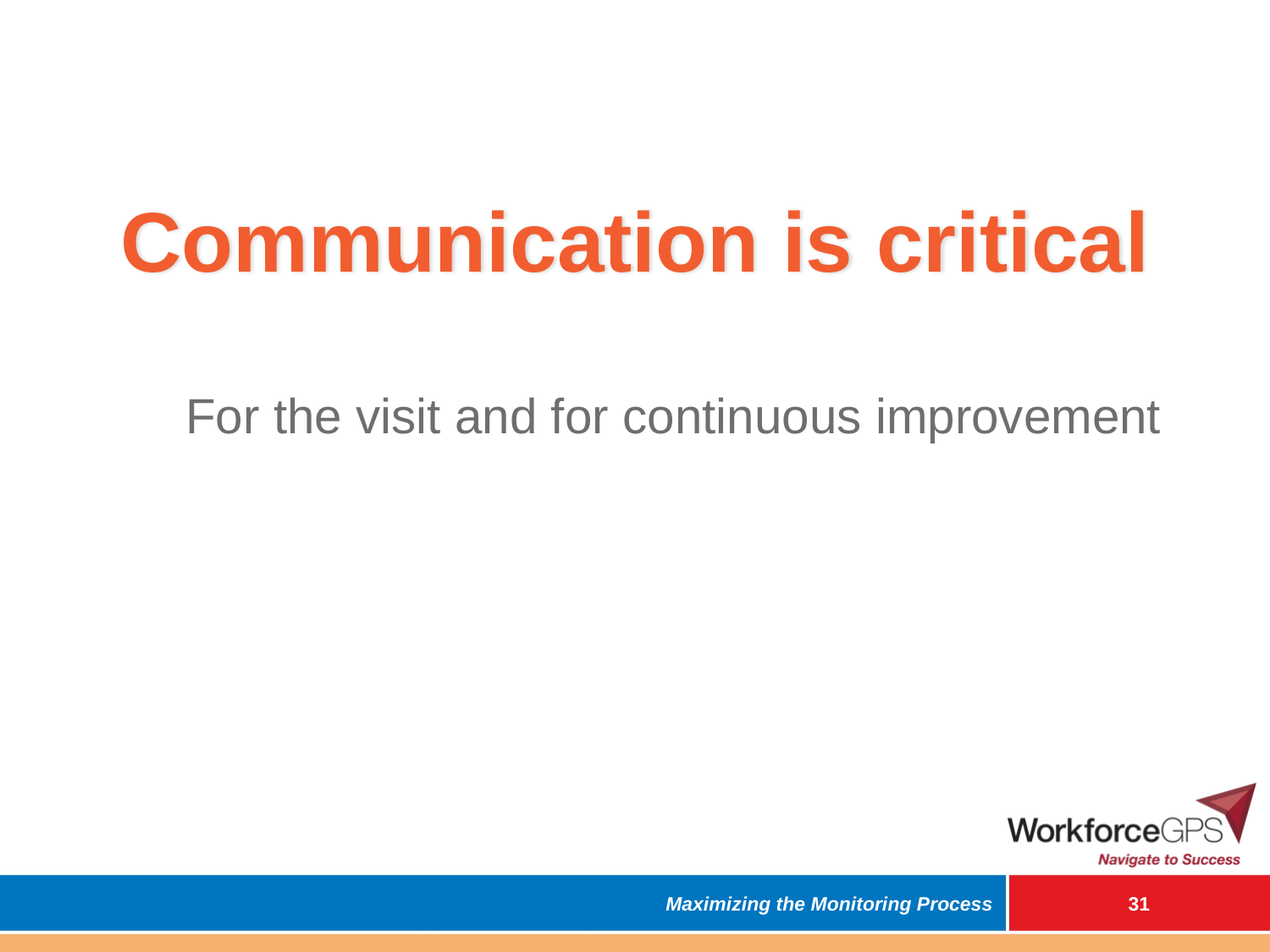

# Communication is critical
For the visit and for continuous improvement
Maximizing the Monitoring Process
31